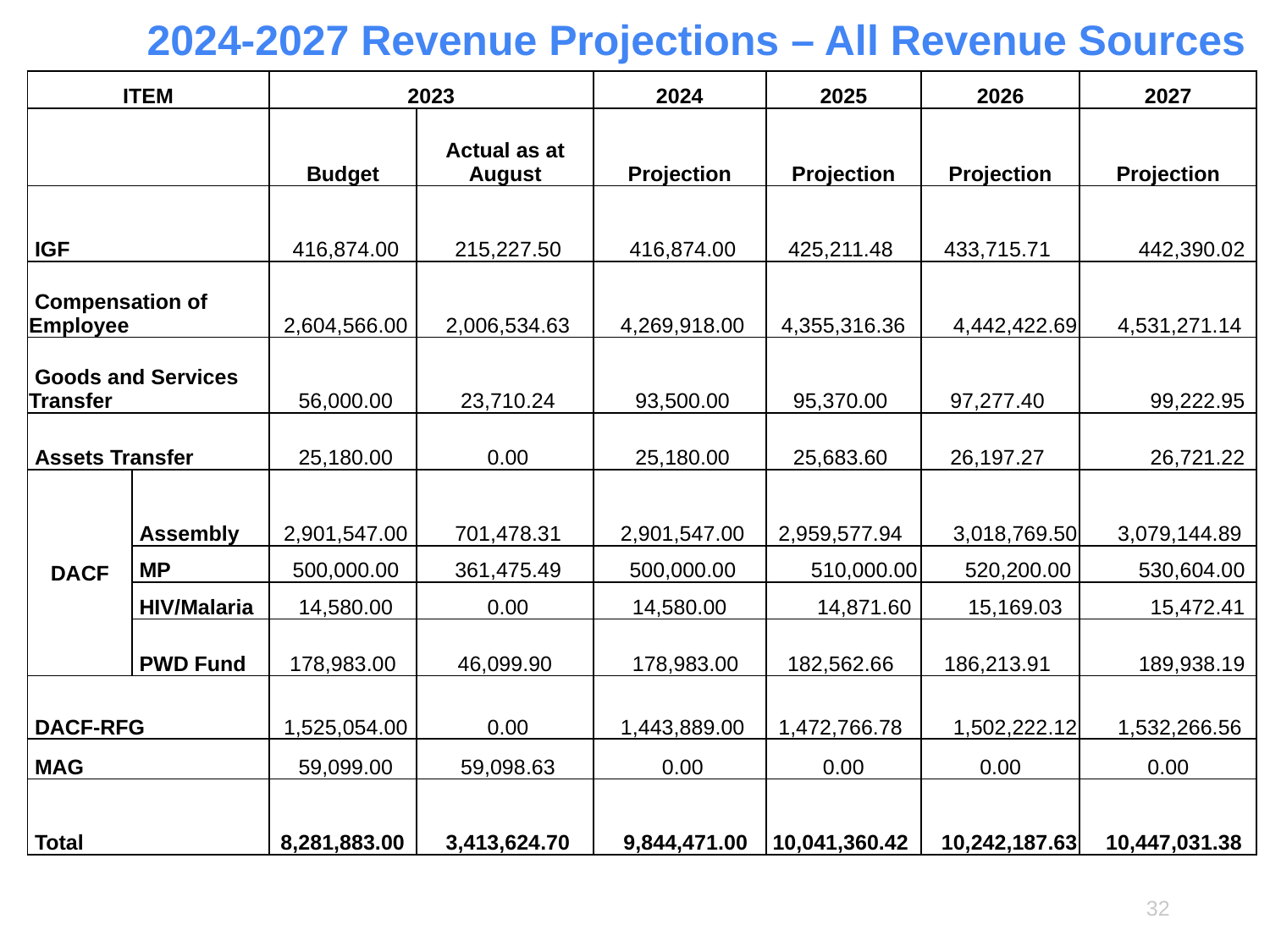

# 2024-2027 Revenue Projections – All Revenue Sources
| ITEM |  | 2023 |  | 2024 | 2025 | 2026 | 2027 |
| --- | --- | --- | --- | --- | --- | --- | --- |
|  |  | Budget | Actual as at August | Projection | Projection | Projection | Projection |
| IGF |  | 416,874.00 | 215,227.50 | 416,874.00 | 425,211.48 | 433,715.71 | 442,390.02 |
| Compensation of Employee |  | 2,604,566.00 | 2,006,534.63 | 4,269,918.00 | 4,355,316.36 | 4,442,422.69 | 4,531,271.14 |
| Goods and Services Transfer |  | 56,000.00 | 23,710.24 | 93,500.00 | 95,370.00 | 97,277.40 | 99,222.95 |
| Assets Transfer |  | 25,180.00 | 0.00 | 25,180.00 | 25,683.60 | 26,197.27 | 26,721.22 |
| DACF | Assembly | 2,901,547.00 | 701,478.31 | 2,901,547.00 | 2,959,577.94 | 3,018,769.50 | 3,079,144.89 |
|  | MP | 500,000.00 | 361,475.49 | 500,000.00 | 510,000.00 | 520,200.00 | 530,604.00 |
|  | HIV/Malaria | 14,580.00 | 0.00 | 14,580.00 | 14,871.60 | 15,169.03 | 15,472.41 |
|  | PWD Fund | 178,983.00 | 46,099.90 | 178,983.00 | 182,562.66 | 186,213.91 | 189,938.19 |
| DACF-RFG |  | 1,525,054.00 | 0.00 | 1,443,889.00 | 1,472,766.78 | 1,502,222.12 | 1,532,266.56 |
| MAG |  | 59,099.00 | 59,098.63 | 0.00 | 0.00 | 0.00 | 0.00 |
| Total |  | 8,281,883.00 | 3,413,624.70 | 9,844,471.00 | 10,041,360.42 | 10,242,187.63 | 10,447,031.38 |
32